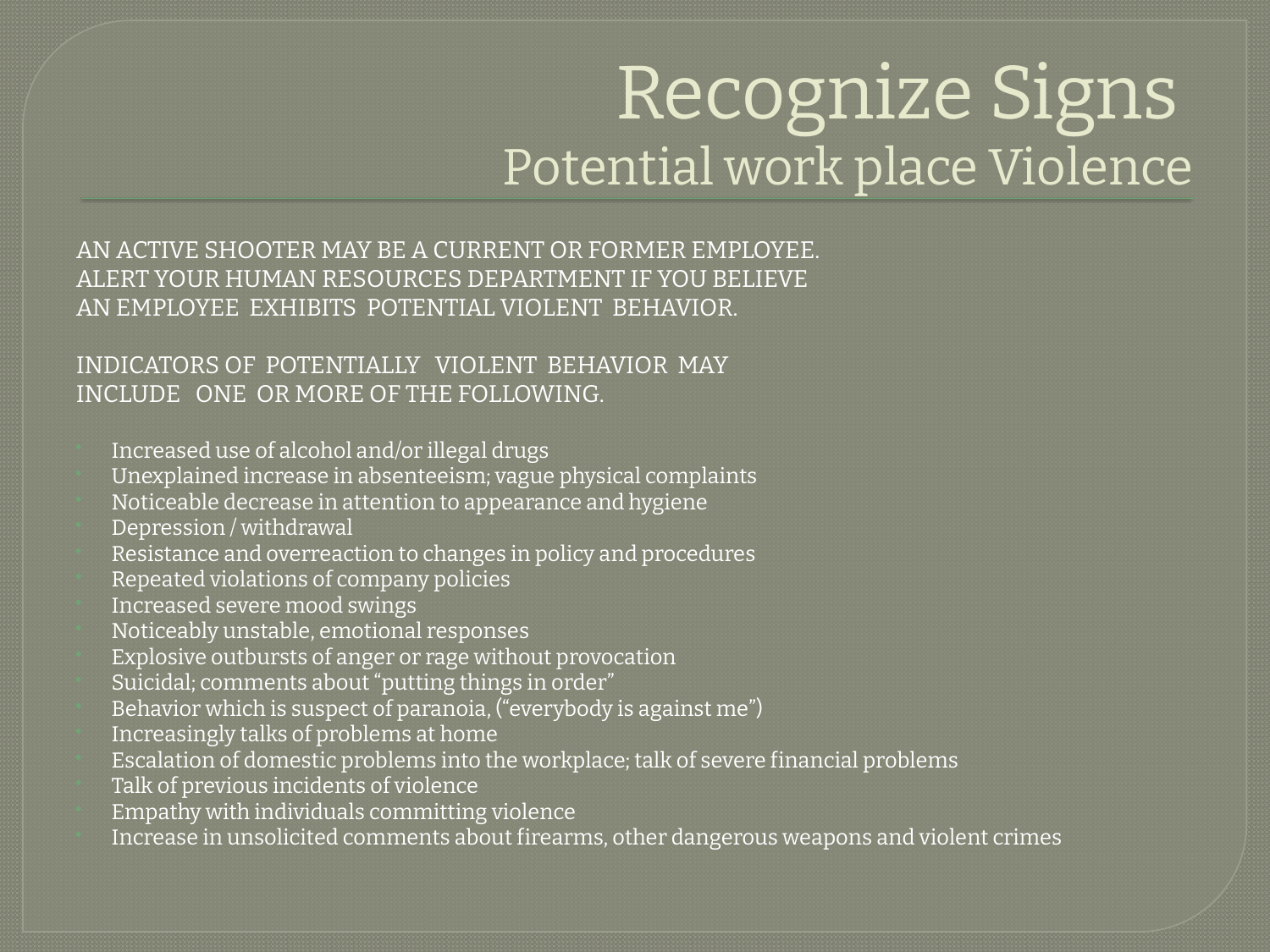

# Recognize Signs Potential work place Violence
AN ACTIVE SHOOTER MAY BE A CURRENT OR FORMER EMPLOYEE.
ALERT YOUR HUMAN RESOURCES DEPARTMENT IF YOU BELIEVE
AN EMPLOYEE  EXHIBITS  POTENTIAL VIOLENT  BEHAVIOR.

INDICATORS OF  POTENTIALLY   VIOLENT  BEHAVIOR  MAY
INCLUDE   ONE  OR MORE OF THE FOLLOWING.

Increased use of alcohol and/or illegal drugs
Unexplained increase in absenteeism; vague physical complaints
Noticeable decrease in attention to appearance and hygiene
Depression / withdrawal
Resistance and overreaction to changes in policy and procedures
Repeated violations of company policies
Increased severe mood swings
Noticeably unstable, emotional responses
Explosive outbursts of anger or rage without provocation
Suicidal; comments about “putting things in order”
Behavior which is suspect of paranoia, (“everybody is against me”)
Increasingly talks of problems at home
Escalation of domestic problems into the workplace; talk of severe financial problems
Talk of previous incidents of violence
Empathy with individuals committing violence
Increase in unsolicited comments about firearms, other dangerous weapons and violent crimes